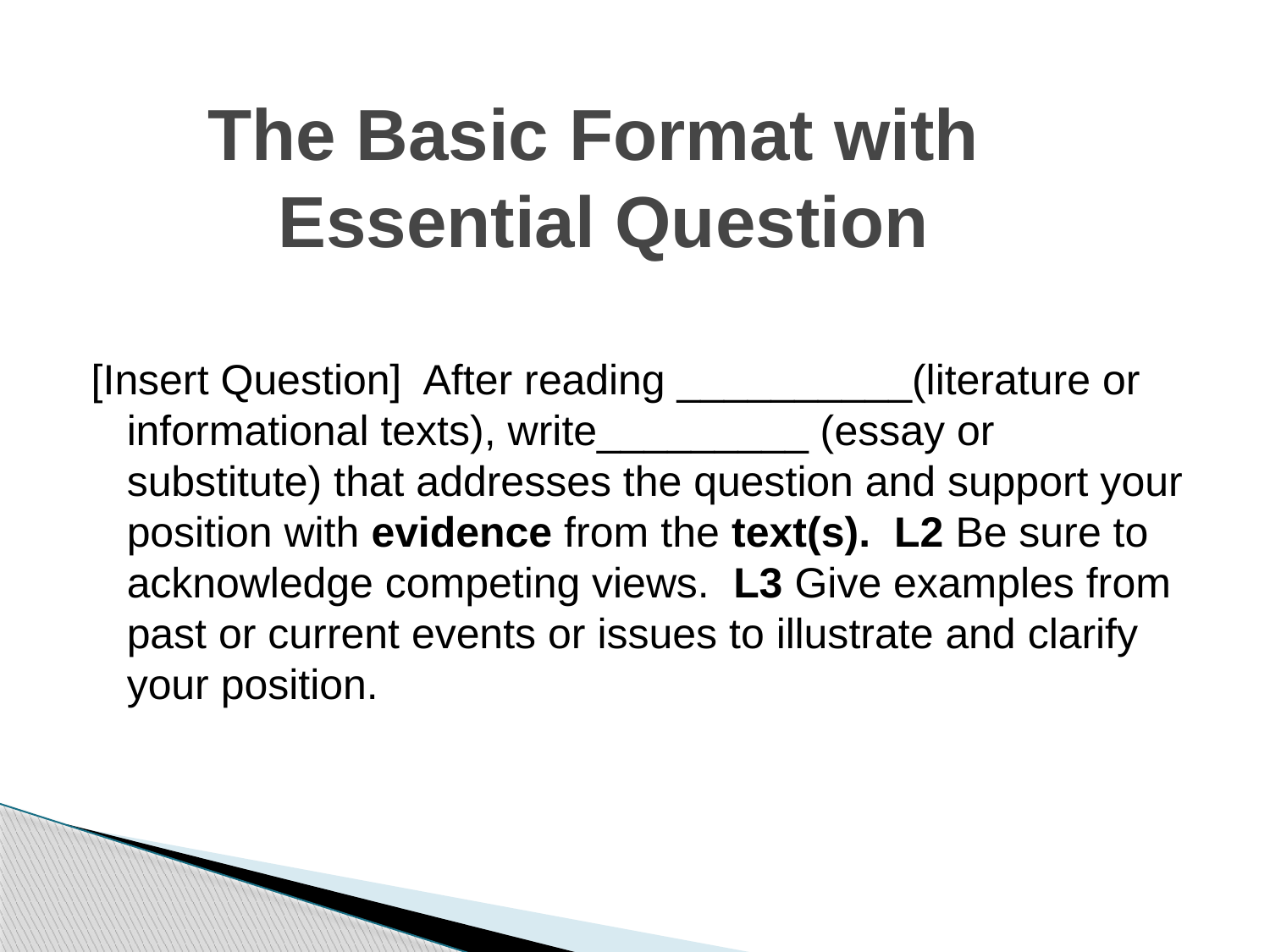

# The Basic Format with Essential Question

[Insert Question]  After reading __________(literature or informational texts), write_________ (essay or substitute) that addresses the question and support your position with evidence from the text(s).  L2 Be sure to acknowledge competing views.  L3 Give examples from past or current events or issues to illustrate and clarify your position.